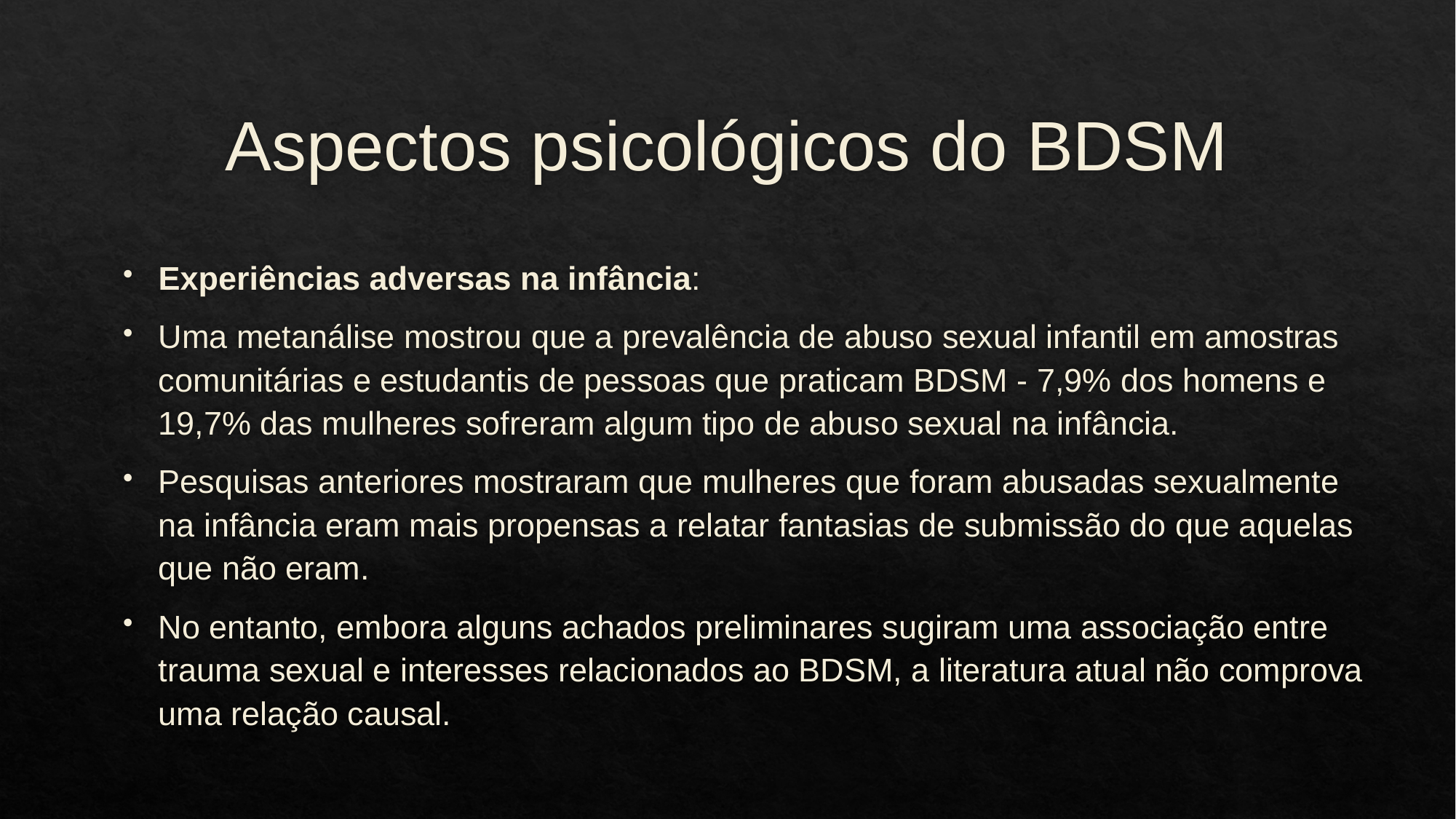

# Aspectos psicológicos do BDSM
Experiências adversas na infância:
Uma metanálise mostrou que a prevalência de abuso sexual infantil em amostras comunitárias e estudantis de pessoas que praticam BDSM - 7,9% dos homens e 19,7% das mulheres sofreram algum tipo de abuso sexual na infância.
Pesquisas anteriores mostraram que mulheres que foram abusadas sexualmente na infância eram mais propensas a relatar fantasias de submissão do que aquelas que não eram.
No entanto, embora alguns achados preliminares sugiram uma associação entre trauma sexual e interesses relacionados ao BDSM, a literatura atual não comprova uma relação causal.